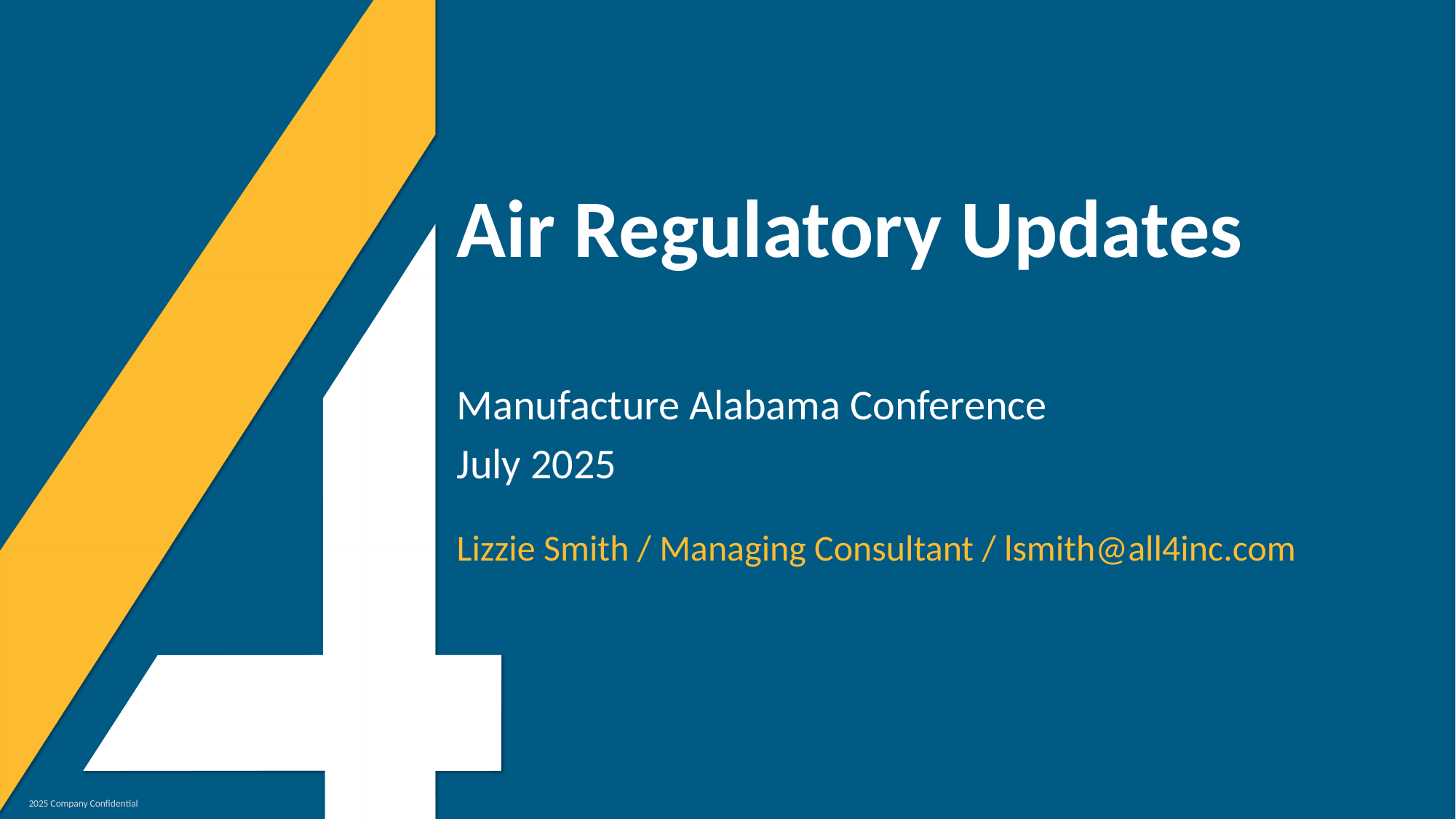

# Air Regulatory Updates
Manufacture Alabama Conference
July 2025
Lizzie Smith / Managing Consultant / lsmith@all4inc.com